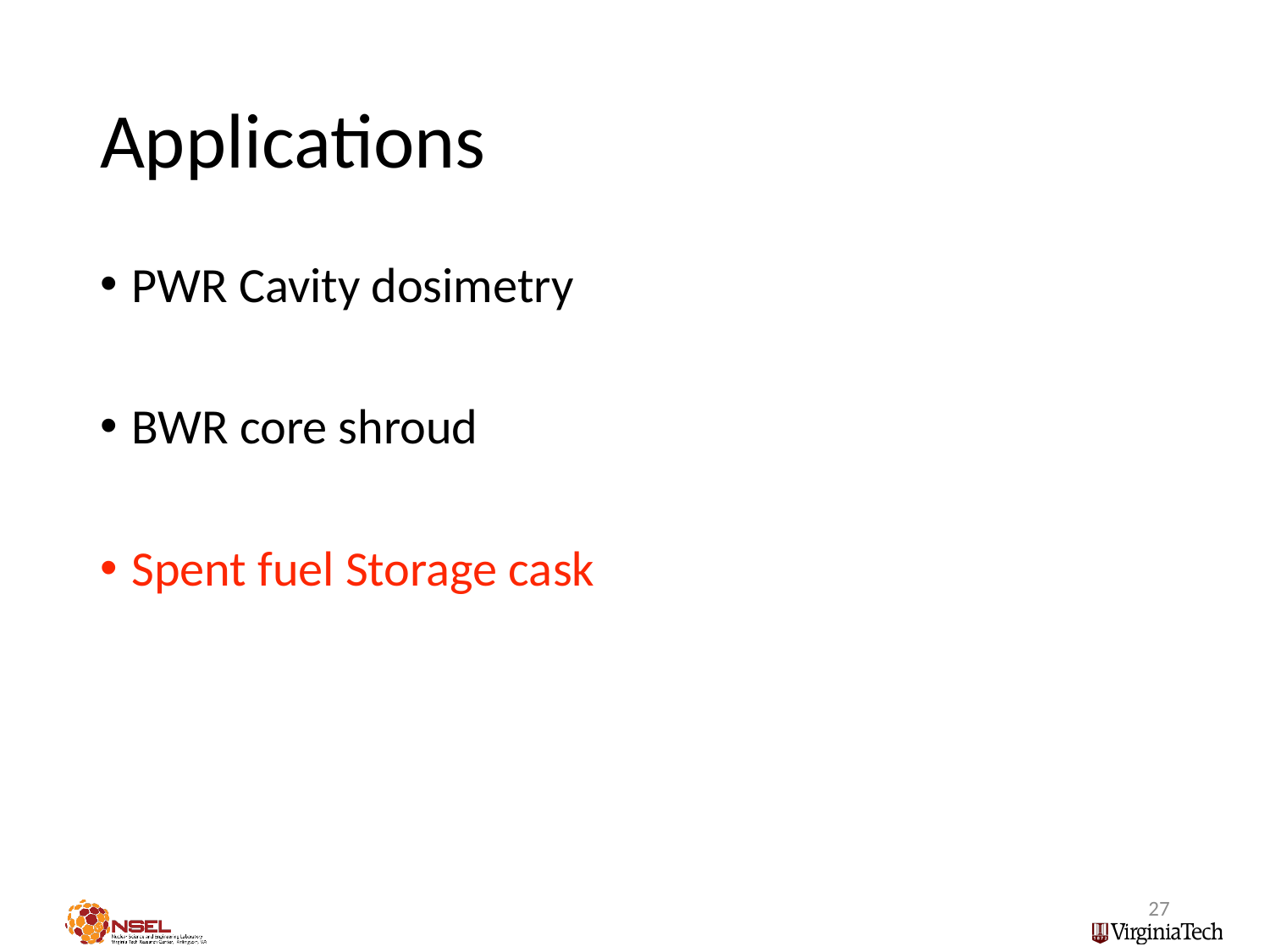

# Applications
PWR Cavity dosimetry

BWR core shroud

Spent fuel Storage cask